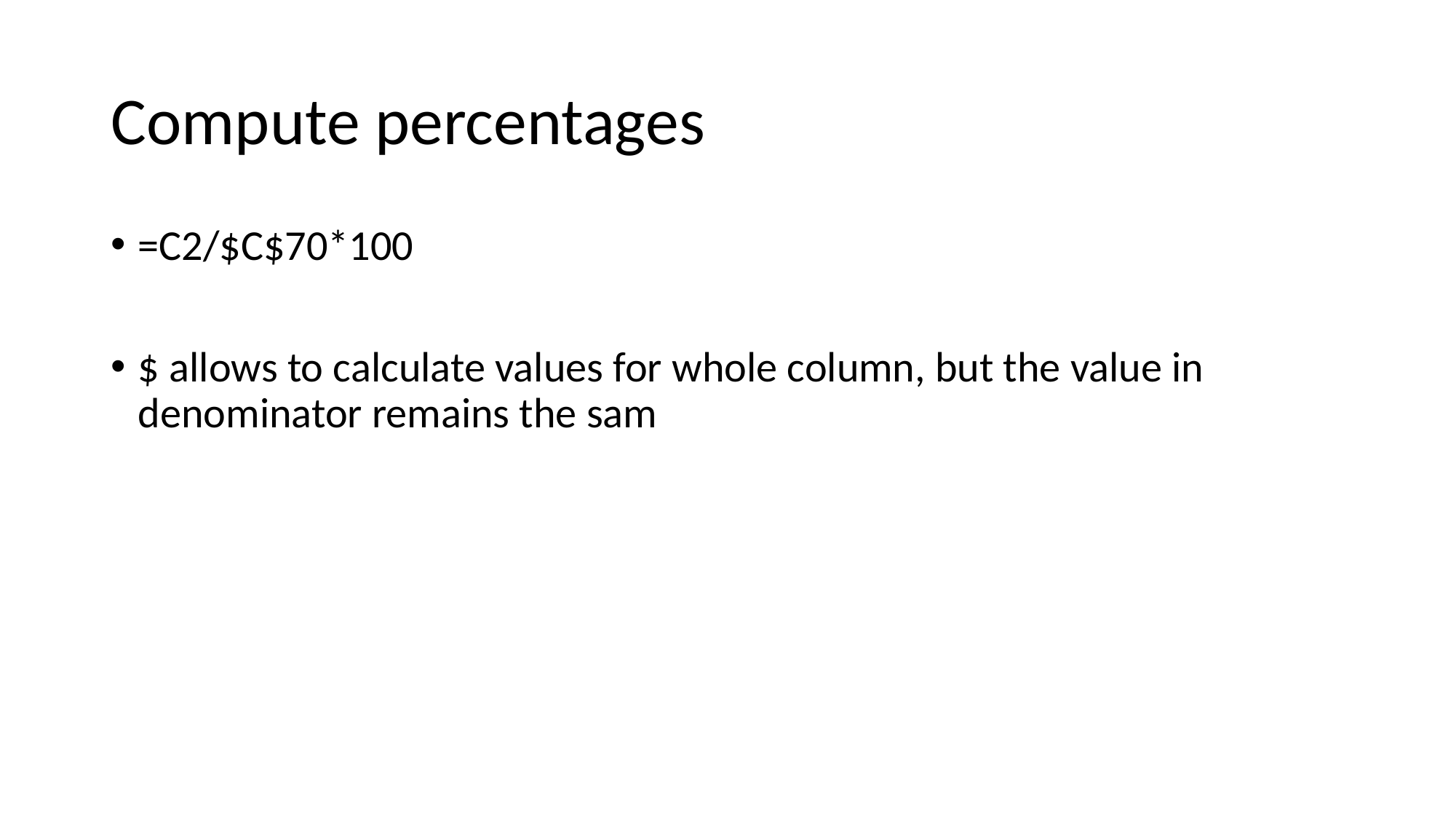

# Compute percentages
=C2/$C$70*100

$ allows to calculate values for whole column, but the value in denominator remains the sam